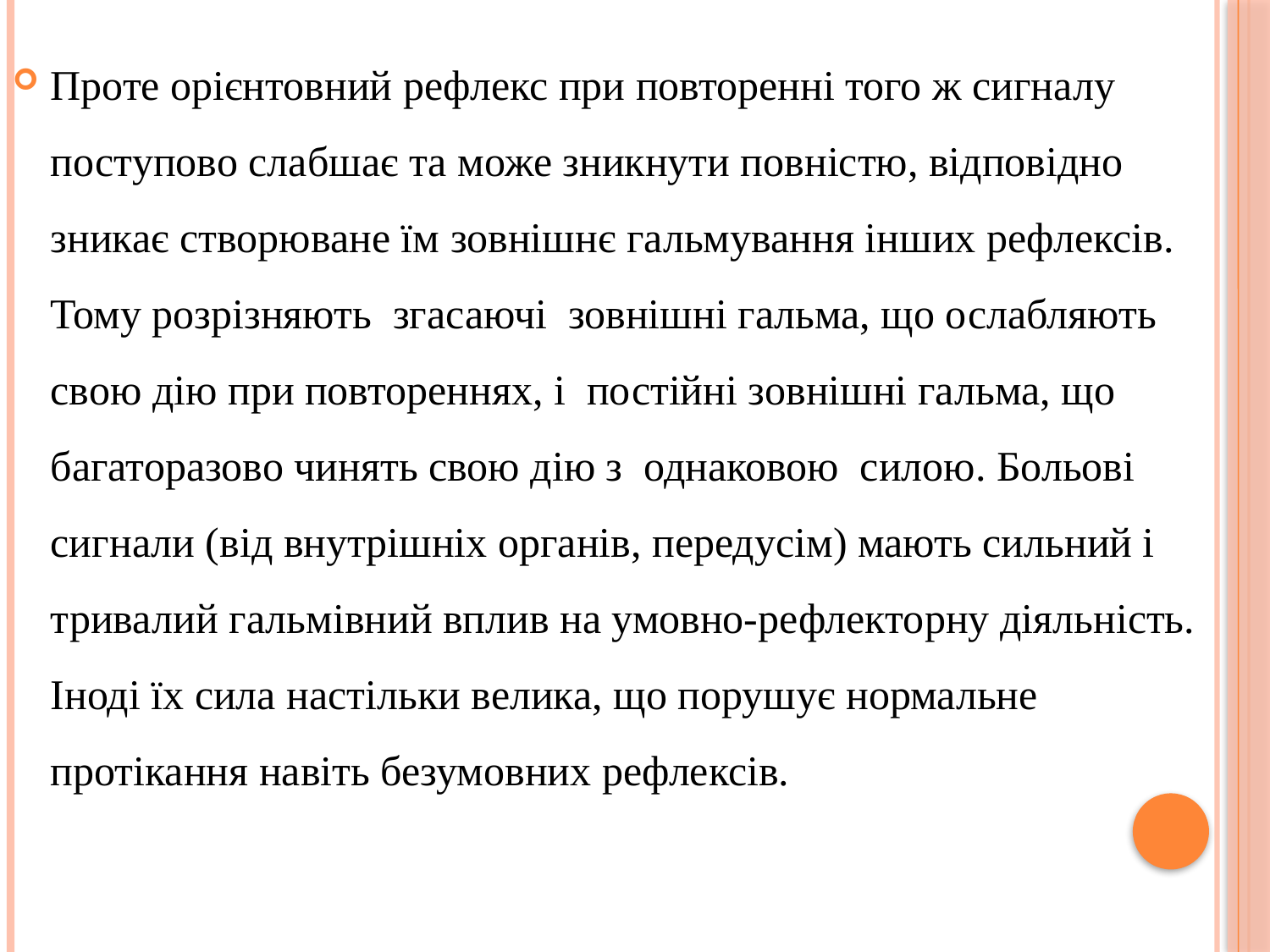

Проте орієнтовний рефлекс при повторенні того ж сигналу поступово слабшає та може зникнути повністю, відповідно зникає створюване їм зовнішнє гальмування інших рефлексів. Тому розрізняють  згасаючі  зовнішні гальма, що ослабляють свою дію при повтореннях, і  постійні зовнішні гальма, що багаторазово чинять свою дію з  однаковою  силою. Больові сигнали (від внутрішніх органів, передусім) мають сильний і тривалий гальмівний вплив на умовно-рефлекторну діяльність. Іноді їх сила настільки велика, що порушує нормальне протікання навіть безумовних рефлексів.